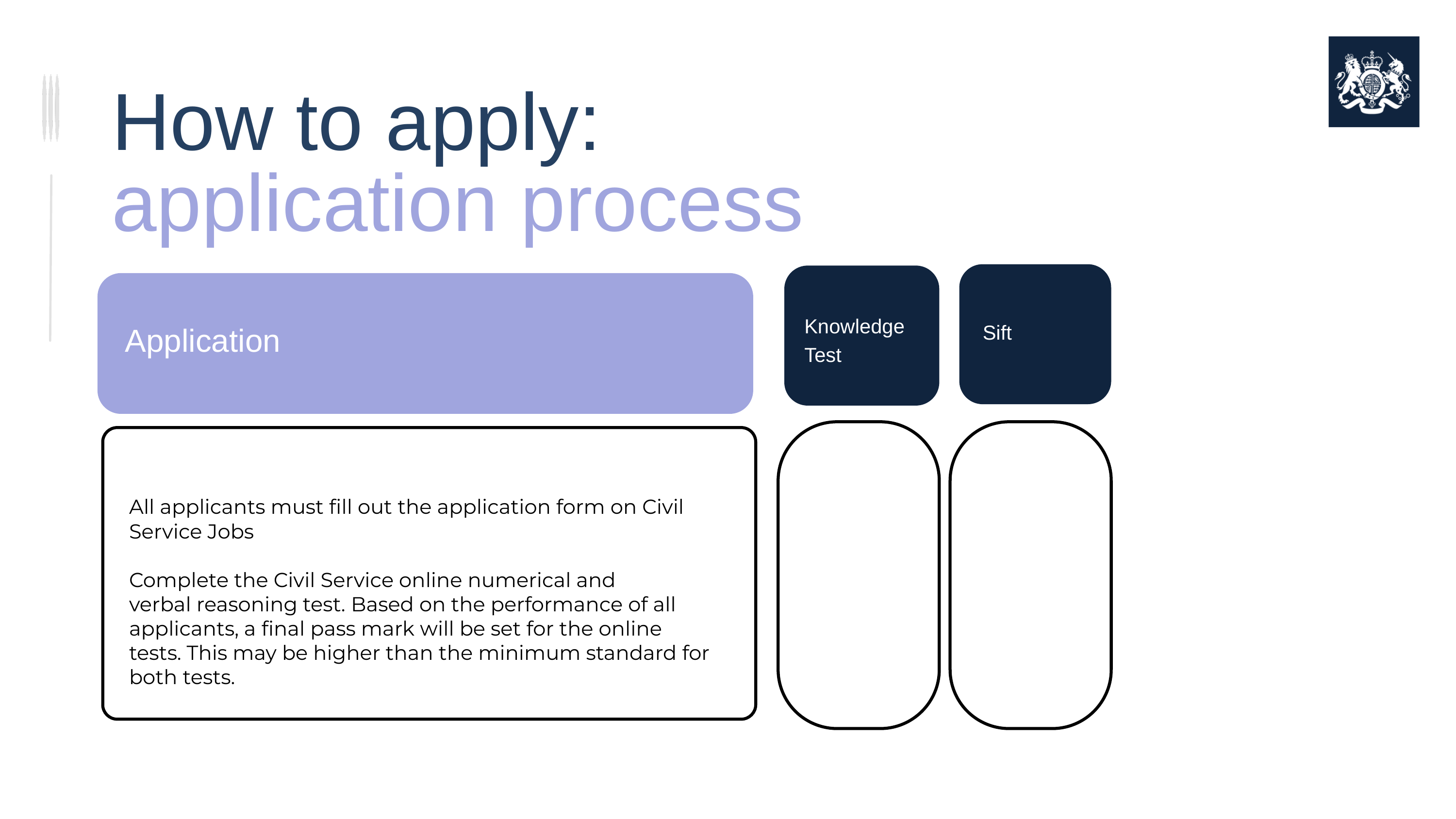

How to apply: application process

Knowledge Test
Application
Sift

All applicants must fill out the application form on Civil Service Jobs

Complete the Civil Service online numerical and verbal reasoning test. Based on the performance of all applicants, a final pass mark will be set for the online tests. This may be higher than the minimum standard for both tests.